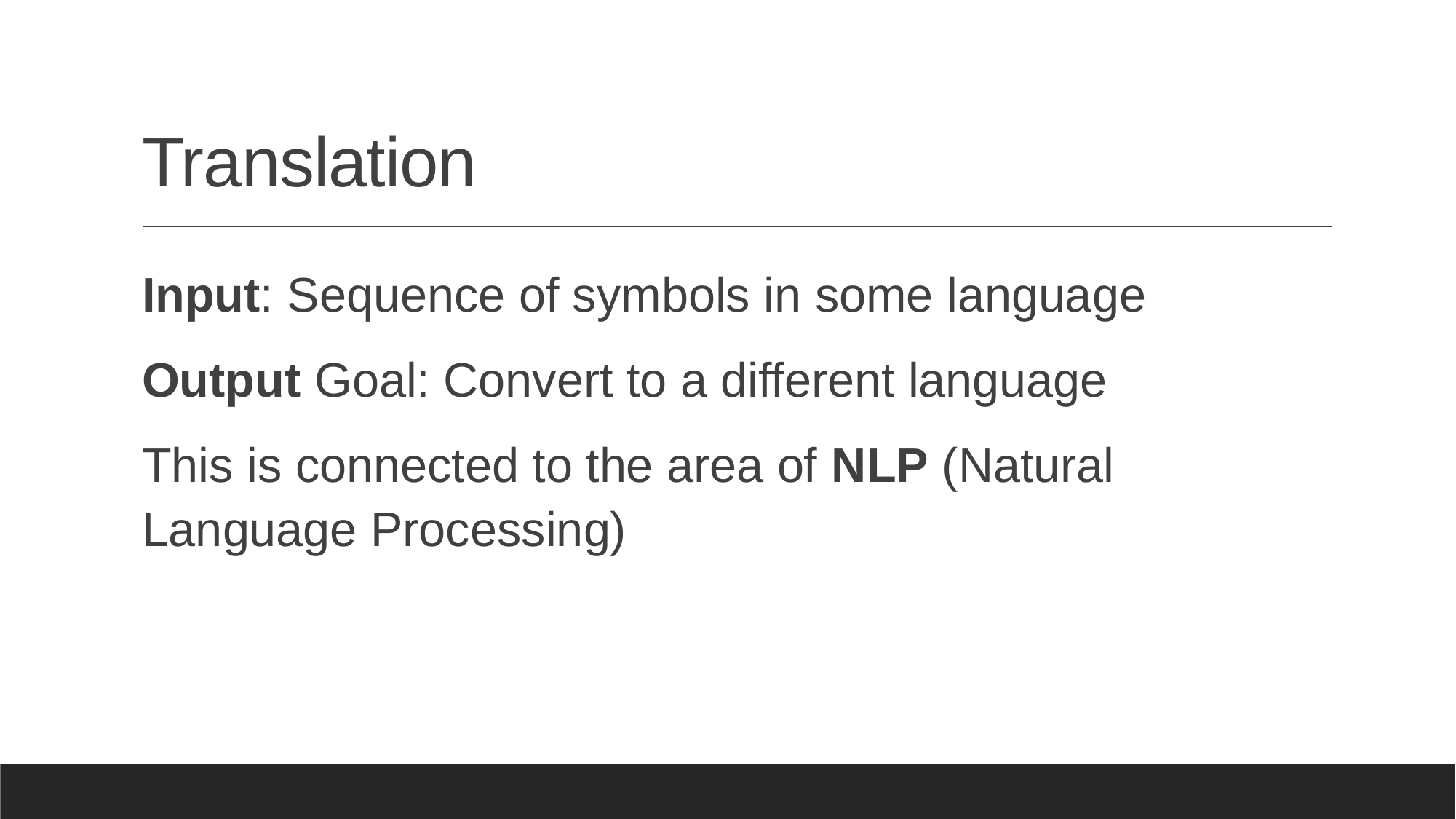

# Translation
Input: Sequence of symbols in some language
Output Goal: Convert to a different language
This is connected to the area of NLP (Natural Language Processing)